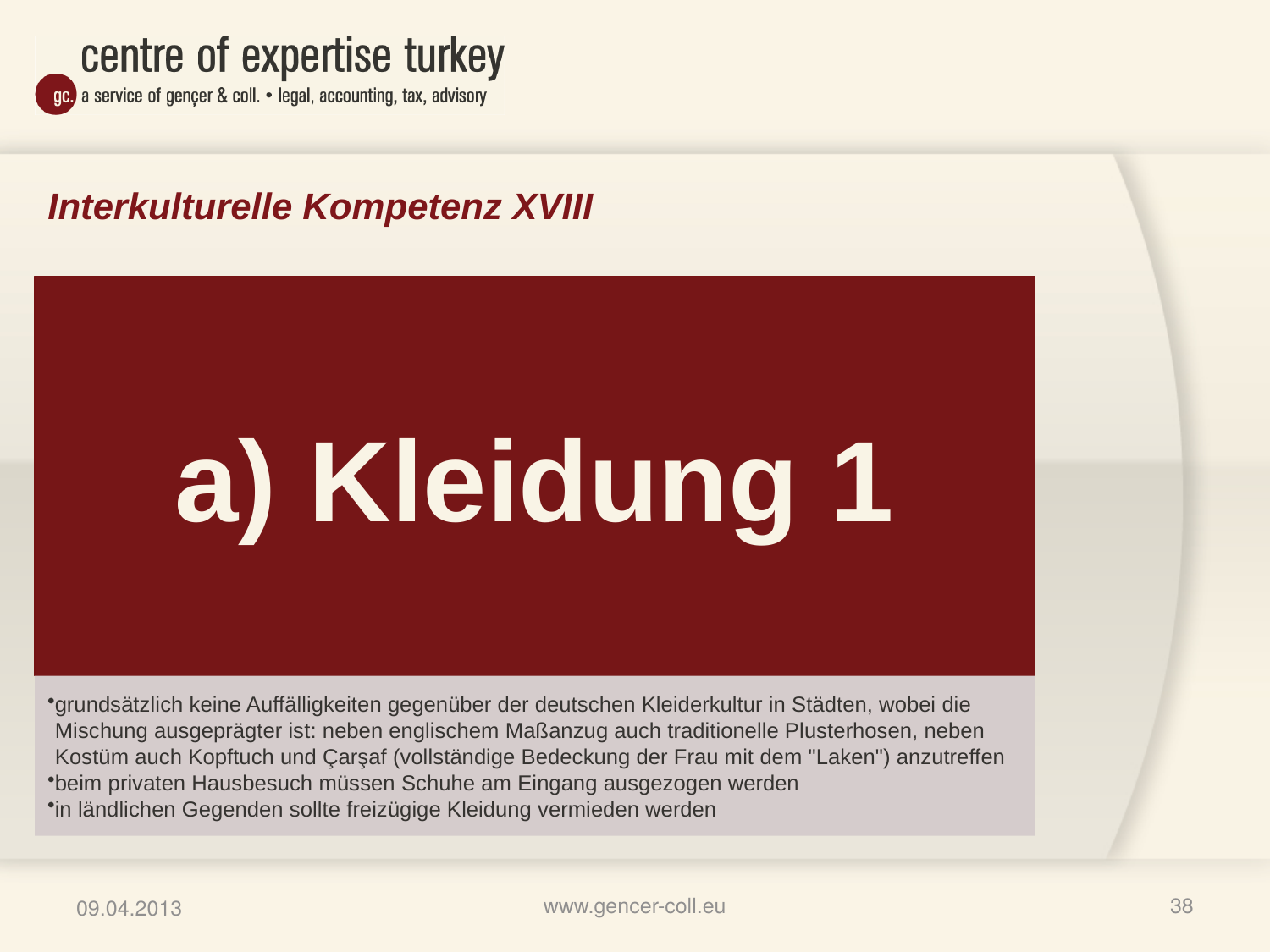

# Interkulturelle Kompetenz XVIII
a) Kleidung 1
grundsätzlich keine Auffälligkeiten gegenüber der deutschen Kleiderkultur in Städten, wobei die Mischung ausgeprägter ist: neben englischem Maßanzug auch traditionelle Plusterhosen, neben Kostüm auch Kopftuch und Çarşaf (vollständige Bedeckung der Frau mit dem "Laken") anzutreffen
beim privaten Hausbesuch müssen Schuhe am Eingang ausgezogen werden
in ländlichen Gegenden sollte freizügige Kleidung vermieden werden
09.04.2013
www.gencer-coll.eu
38